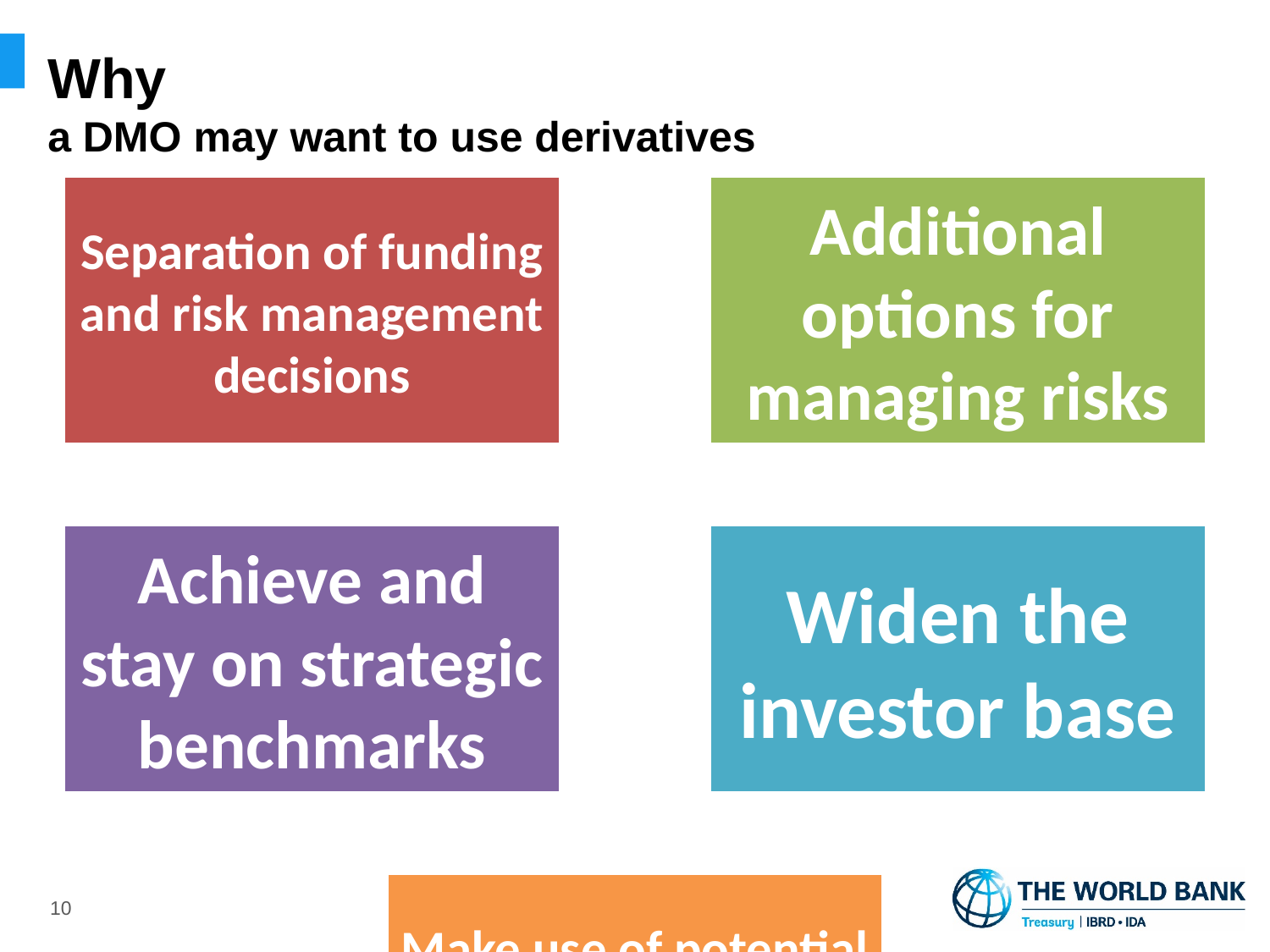

# Why a DMO may want to use derivatives
Separation of funding and risk management decisions
Achieve and stay on strategic benchmarks
Widen the investor base
Additional options for managing risks
10